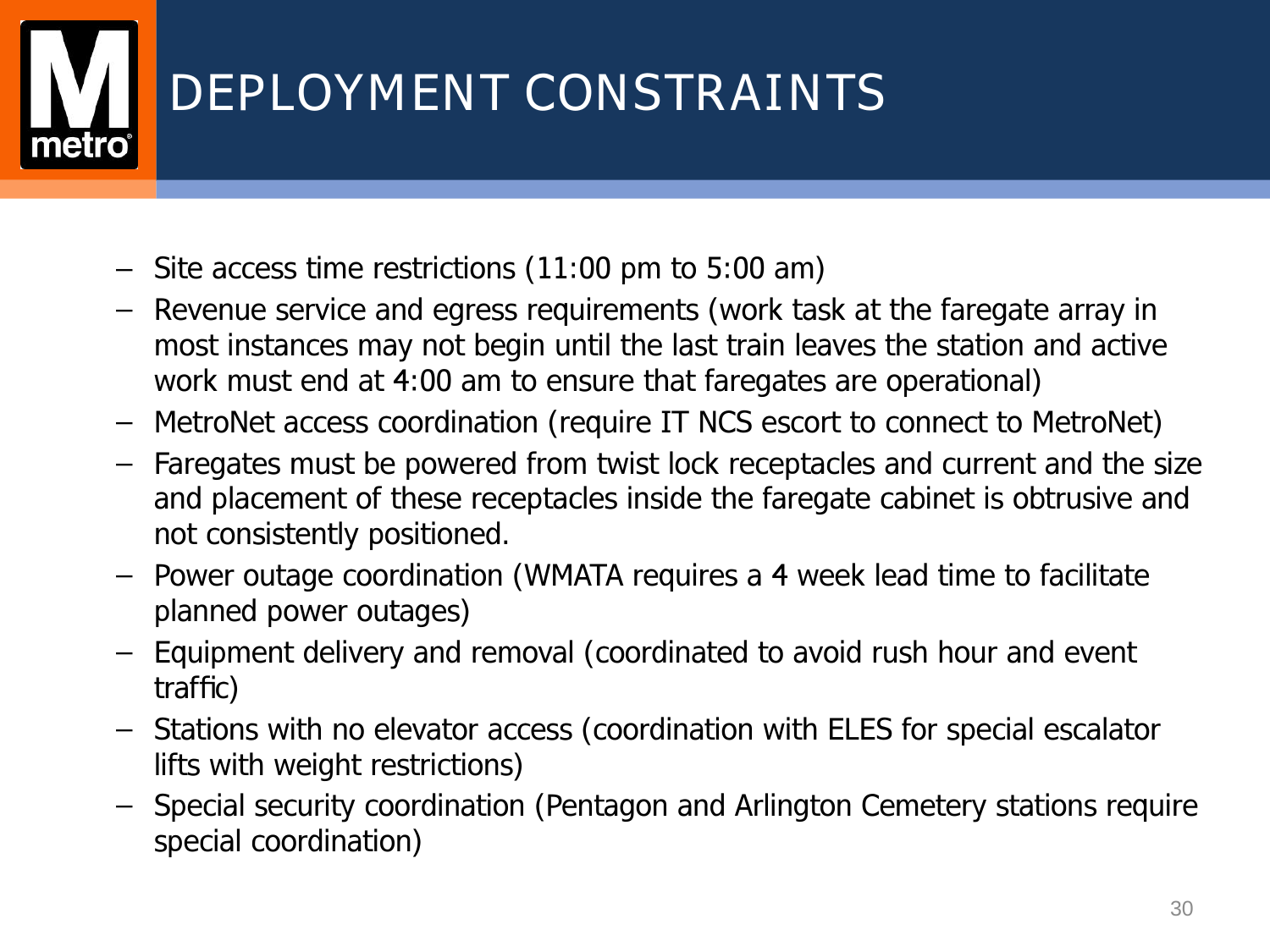

DEPLOYMENT CONSTRAINTS
Site access time restrictions (11:00 pm to 5:00 am)
Revenue service and egress requirements (work task at the faregate array in most instances may not begin until the last train leaves the station and active work must end at 4:00 am to ensure that faregates are operational)
MetroNet access coordination (require IT NCS escort to connect to MetroNet)
Faregates must be powered from twist lock receptacles and current and the size and placement of these receptacles inside the faregate cabinet is obtrusive and not consistently positioned.
Power outage coordination (WMATA requires a 4 week lead time to facilitate planned power outages)
Equipment delivery and removal (coordinated to avoid rush hour and event traffic)
Stations with no elevator access (coordination with ELES for special escalator lifts with weight restrictions)
Special security coordination (Pentagon and Arlington Cemetery stations require special coordination)

30